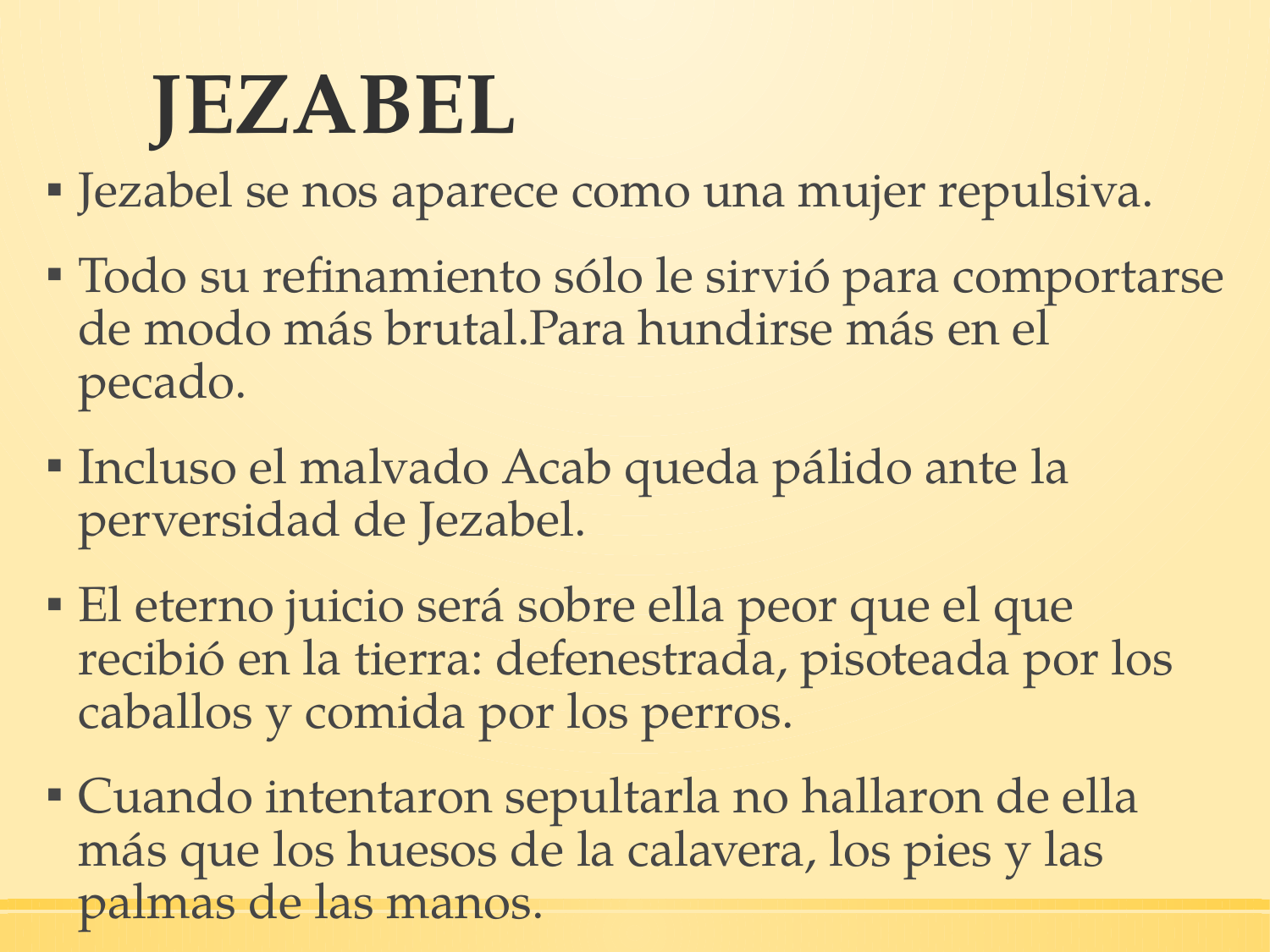

# JEZABEL
Jezabel se nos aparece como una mujer repulsiva.
Todo su refinamiento sólo le sirvió para comportarse de modo más brutal.Para hundirse más en el pecado.
Incluso el malvado Acab queda pálido ante la perversidad de Jezabel.
El eterno juicio será sobre ella peor que el que recibió en la tierra: defenestrada, pisoteada por los caballos y comida por los perros.
Cuando intentaron sepultarla no hallaron de ella más que los huesos de la calavera, los pies y las palmas de las manos.